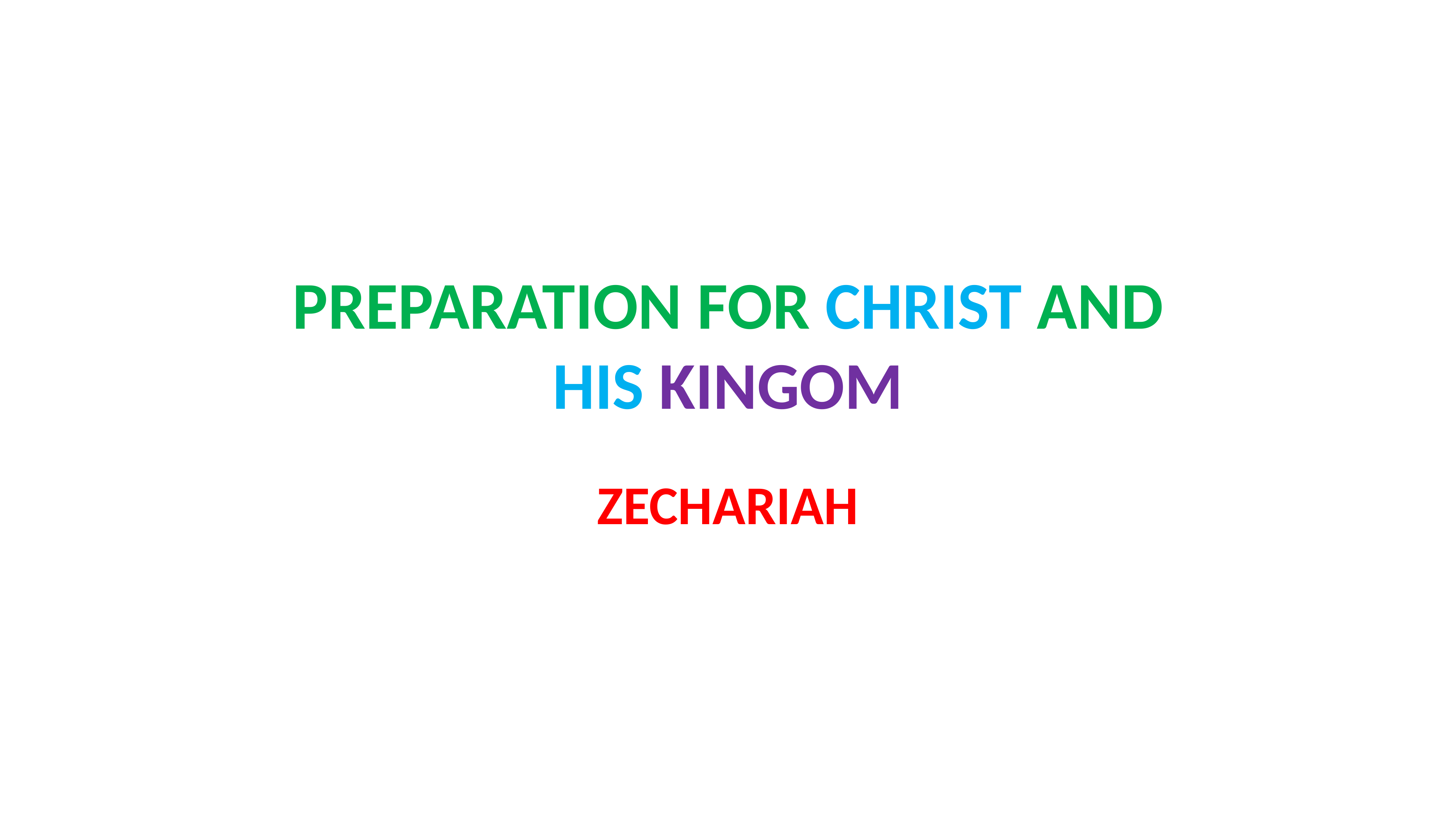

# PREPARATION FOR CHRIST AND HIS KINGOM
ZECHARIAH